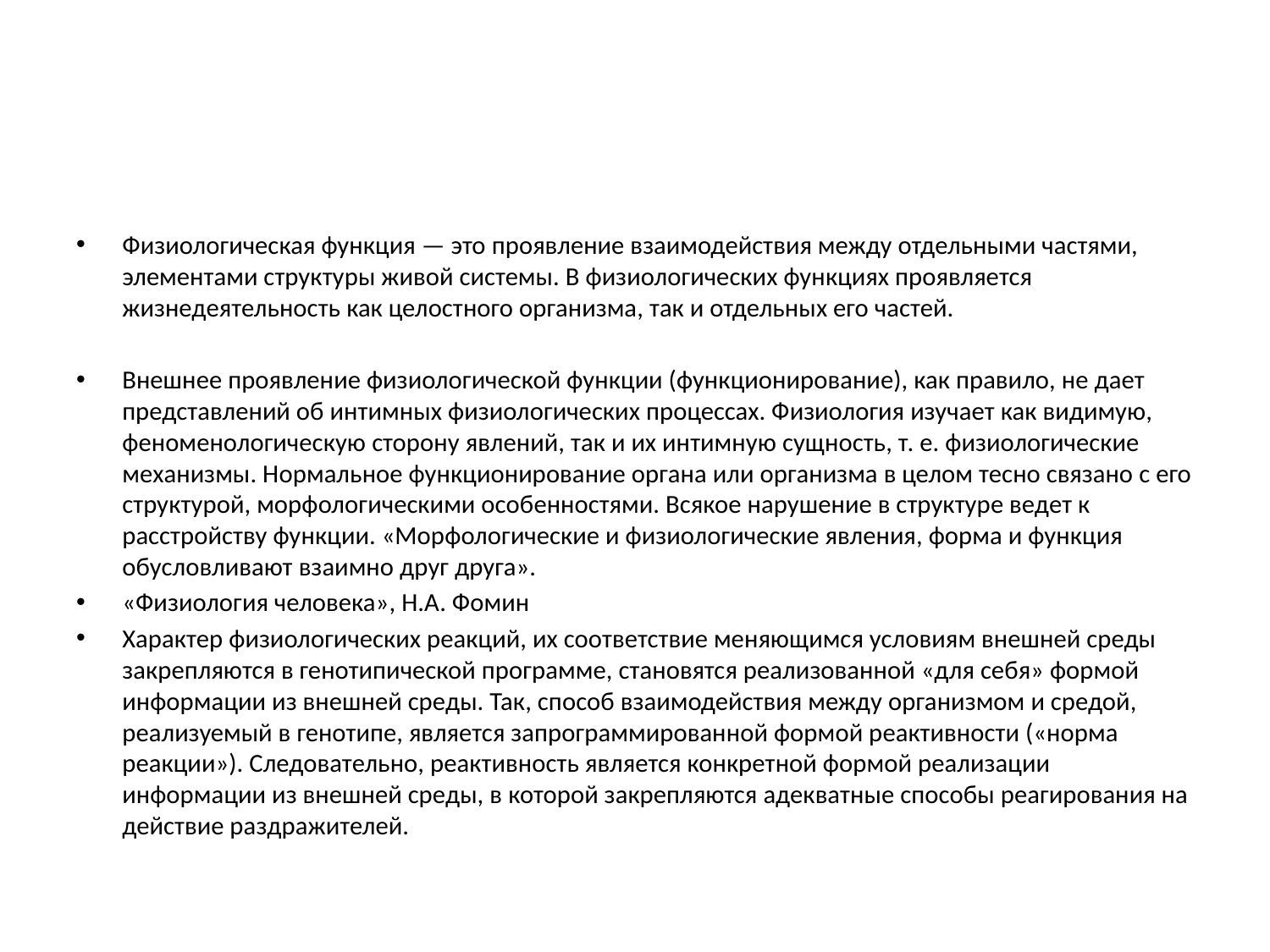

#
Физиологическая функция — это проявление взаимодействия между отдельными частями, элементами структуры живой системы. В физиологических функциях проявляется жизнедеятельность как целостного организма, так и отдельных его частей.

Внешнее проявление физиологической функции (функционирование), как правило, не дает представлений об интимных физиологических процессах. Физиология изучает как видимую, феноменологическую сторону явлений, так и их интимную сущность, т. е. физиологические механизмы. Нормальное функционирование органа или организма в целом тесно связано с его структурой, морфологическими особенностями. Всякое нарушение в структуре ведет к расстройству функции. «Морфологические и физиологические явления, форма и функция обусловливают взаимно друг друга».
«Физиология человека», Н.А. Фомин
Характер физиологических реакций, их соответствие меняющимся условиям внешней среды закрепляются в генотипической программе, становятся реализованной «для себя» формой информации из внешней среды. Так, способ взаимодействия между организмом и средой, реализуемый в генотипе, является запрограммированной формой реактивности («норма реакции»). Следовательно, реактивность является конкретной формой реализации информации из внешней среды, в которой закрепляются адекватные способы реагирования на действие раздражителей.